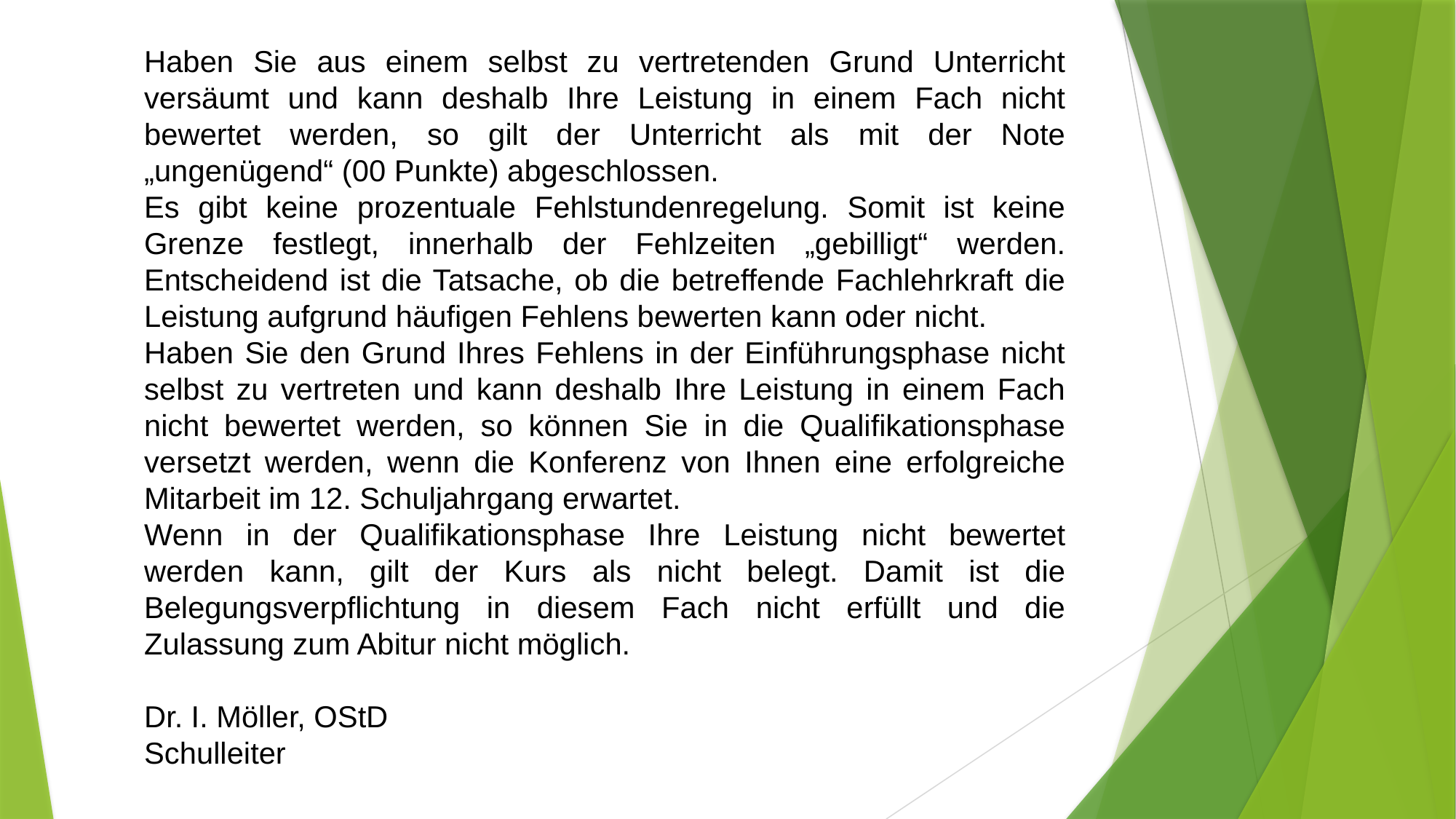

Haben Sie aus einem selbst zu vertretenden Grund Unterricht versäumt und kann deshalb Ihre Leistung in einem Fach nicht bewertet werden, so gilt der Unterricht als mit der Note „ungenügend“ (00 Punkte) abgeschlossen.
Es gibt keine prozentuale Fehlstundenregelung. Somit ist keine Grenze festlegt, innerhalb der Fehlzeiten „gebilligt“ werden. Entscheidend ist die Tatsache, ob die betreffende Fachlehrkraft die Leistung aufgrund häufigen Fehlens bewerten kann oder nicht.
Haben Sie den Grund Ihres Fehlens in der Einführungsphase nicht selbst zu vertreten und kann deshalb Ihre Leistung in einem Fach nicht bewertet werden, so können Sie in die Qualifikationsphase versetzt werden, wenn die Konferenz von Ihnen eine erfolgreiche Mitarbeit im 12. Schuljahrgang erwartet.
Wenn in der Qualifikationsphase Ihre Leistung nicht bewertet werden kann, gilt der Kurs als nicht belegt. Damit ist die Belegungsverpflichtung in diesem Fach nicht erfüllt und die Zulassung zum Abitur nicht möglich.

Dr. I. Möller, OStD
Schulleiter